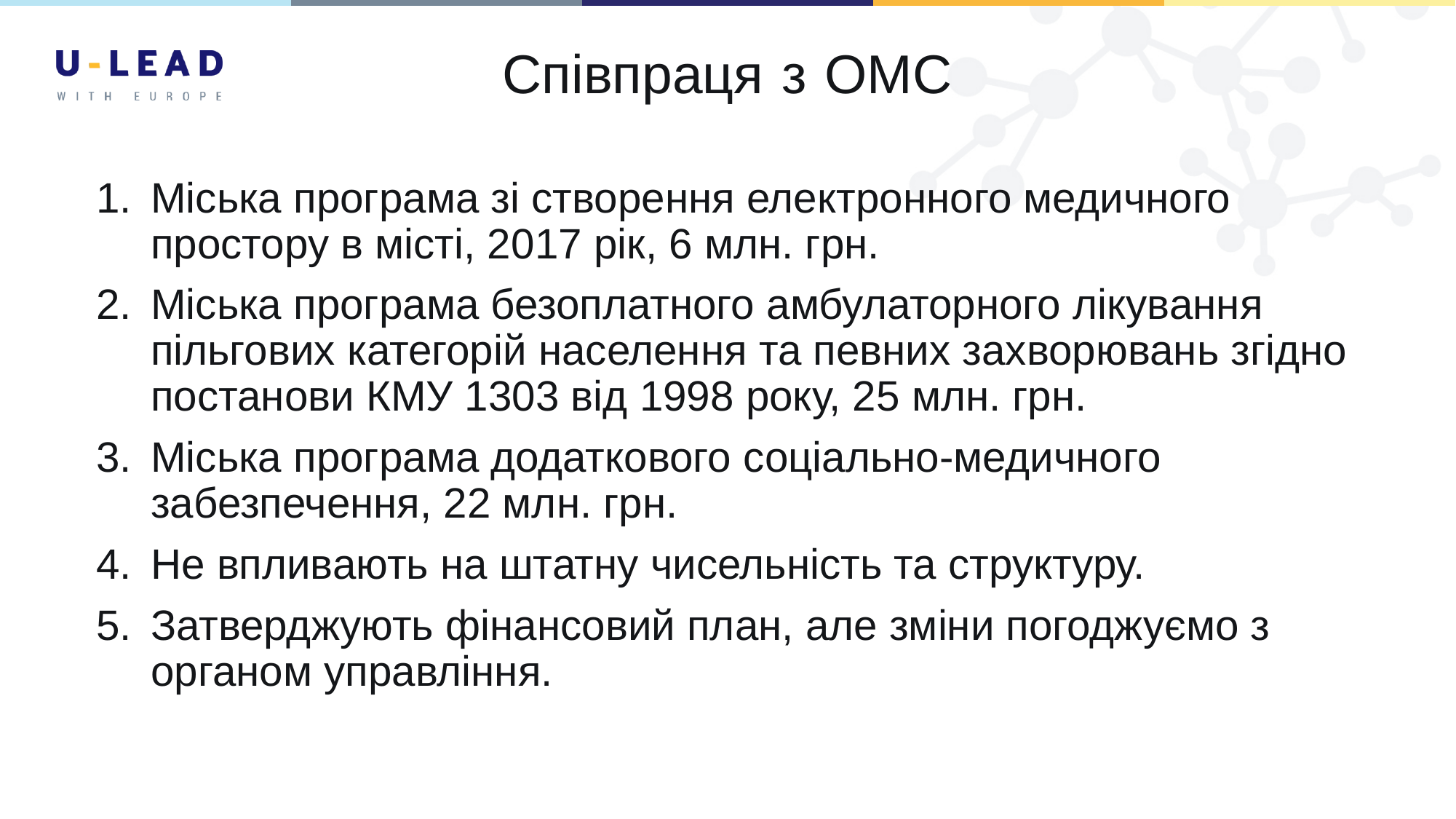

# Співпраця з ОМС
Міська програма зі створення електронного медичного простору в місті, 2017 рік, 6 млн. грн.
Міська програма безоплатного амбулаторного лікування пільгових категорій населення та певних захворювань згідно постанови КМУ 1303 від 1998 року, 25 млн. грн.
Міська програма додаткового соціально-медичного забезпечення, 22 млн. грн.
Не впливають на штатну чисельність та структуру.
Затверджують фінансовий план, але зміни погоджуємо з органом управління.